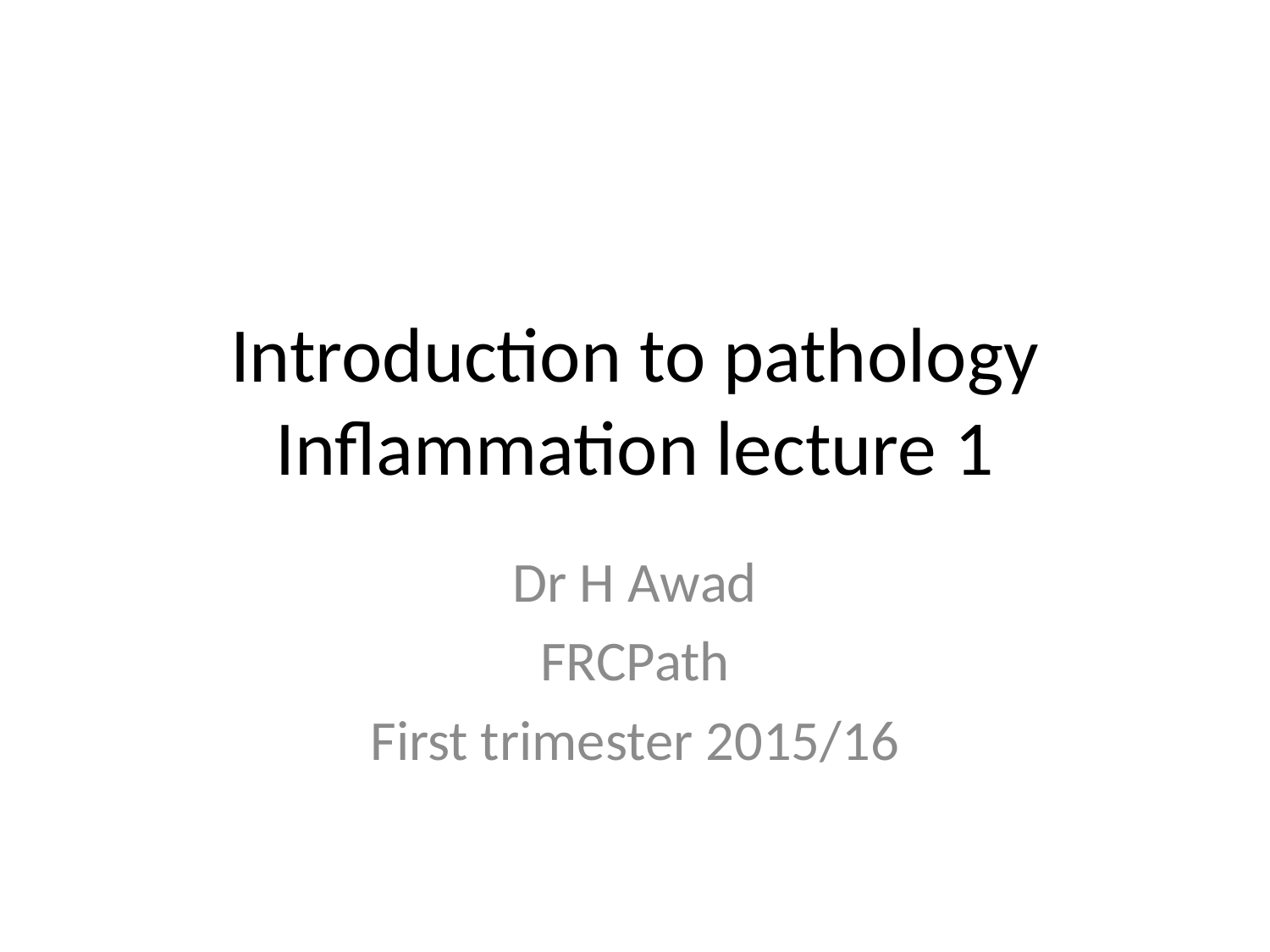

# Introduction to pathology Inflammation lecture 1
Dr H Awad
FRCPath
First trimester 2015/16